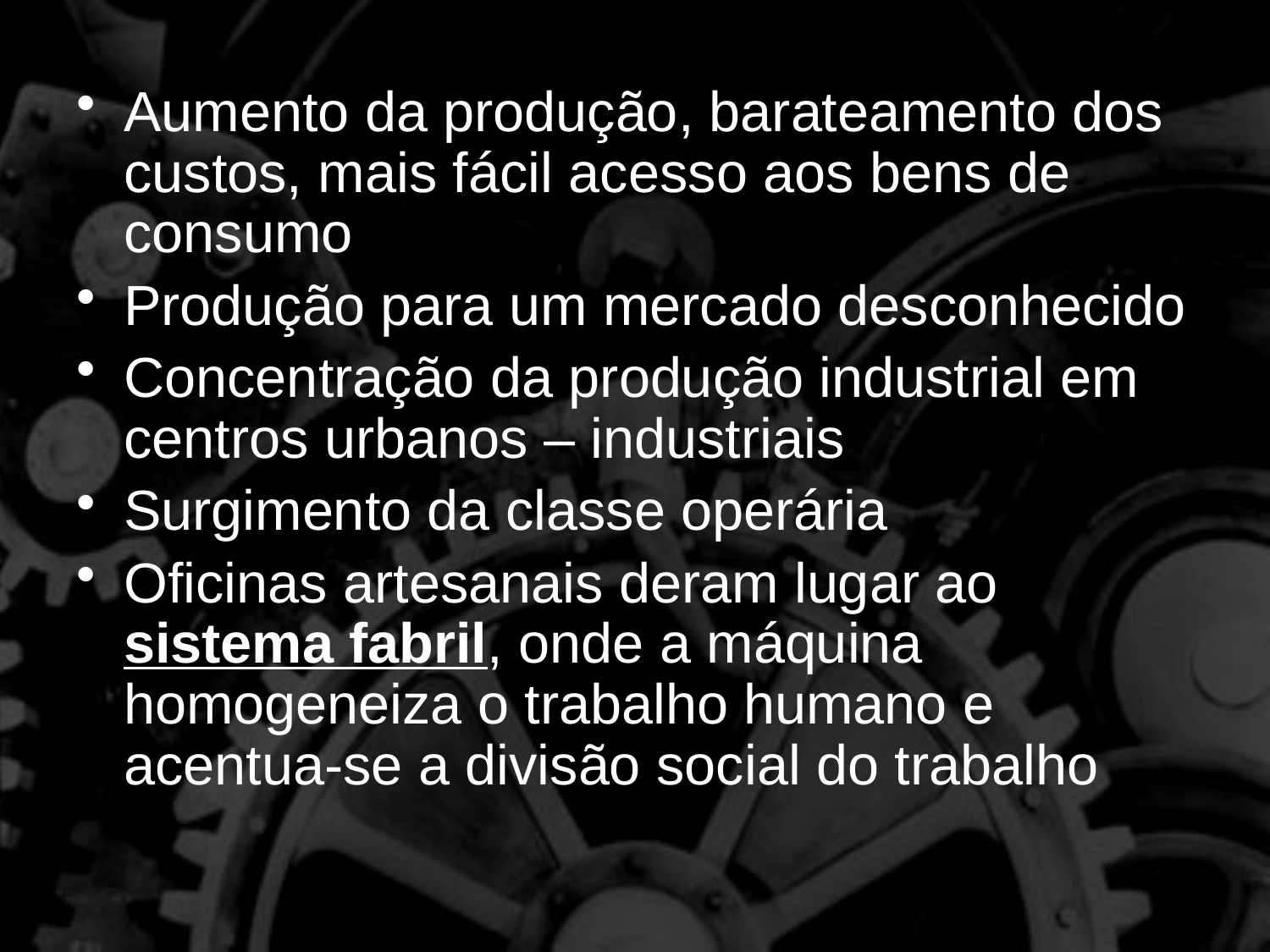

Aumento da produção, barateamento dos custos, mais fácil acesso aos bens de consumo
Produção para um mercado desconhecido
Concentração da produção industrial em centros urbanos – industriais
Surgimento da classe operária
Oficinas artesanais deram lugar ao sistema fabril, onde a máquina homogeneiza o trabalho humano e acentua-se a divisão social do trabalho